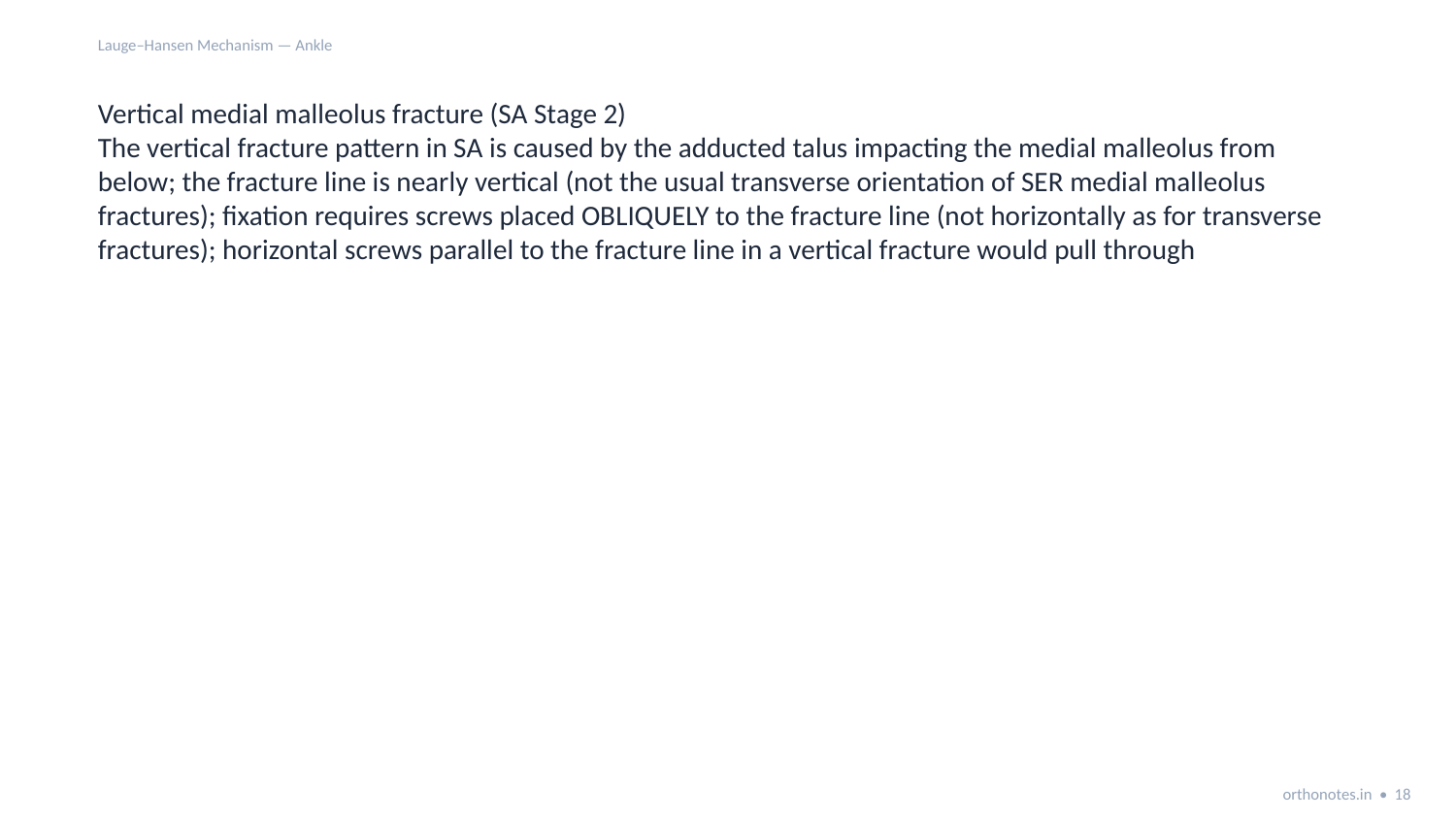

Lauge–Hansen Mechanism — Ankle
Vertical medial malleolus fracture (SA Stage 2)
The vertical fracture pattern in SA is caused by the adducted talus impacting the medial malleolus from below; the fracture line is nearly vertical (not the usual transverse orientation of SER medial malleolus fractures); fixation requires screws placed OBLIQUELY to the fracture line (not horizontally as for transverse fractures); horizontal screws parallel to the fracture line in a vertical fracture would pull through
orthonotes.in  •  18